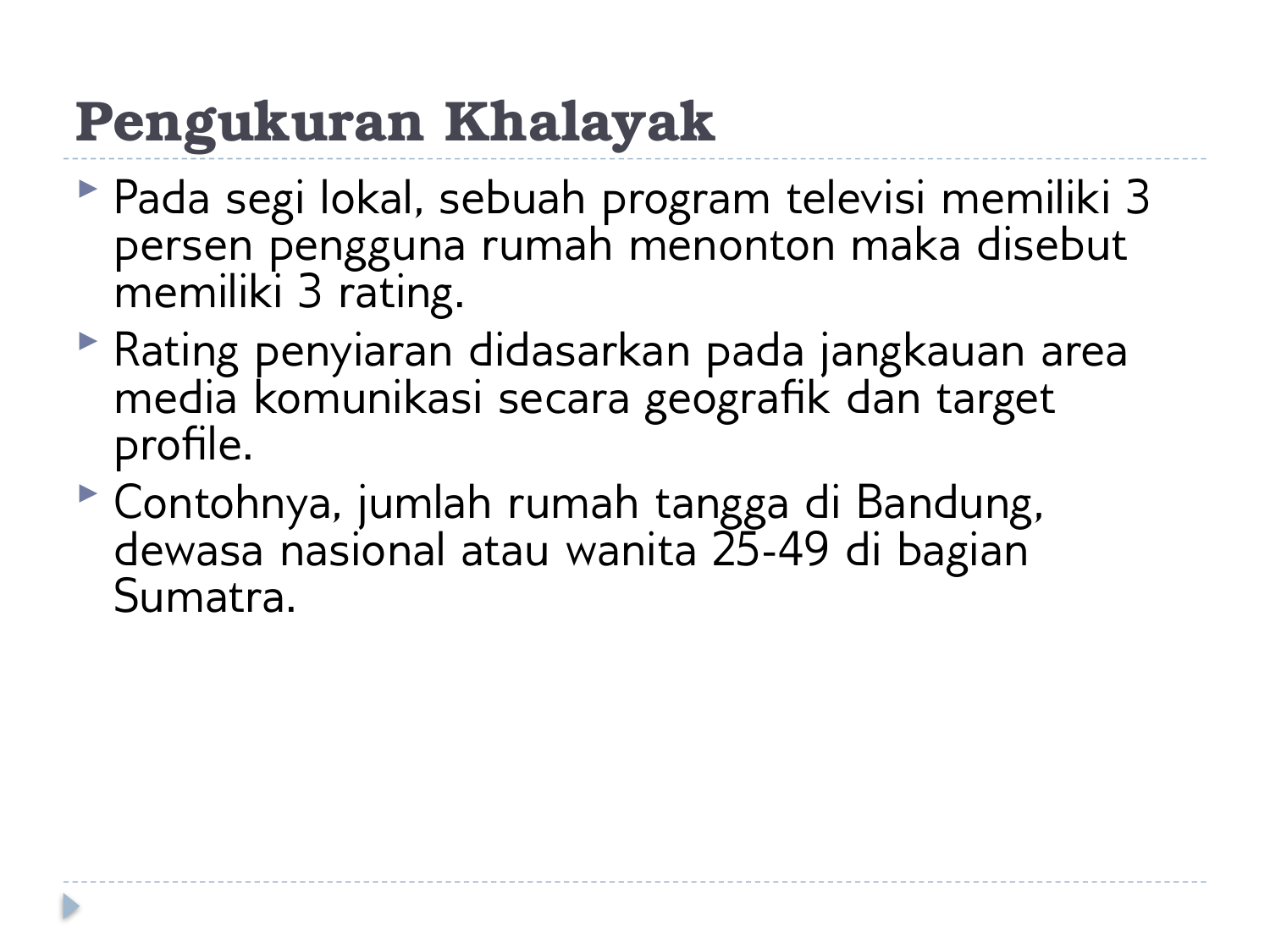

# Pengukuran Khalayak
Pada segi lokal, sebuah program televisi memiliki 3 persen pengguna rumah menonton maka disebut memiliki 3 rating.
Rating penyiaran didasarkan pada jangkauan area media komunikasi secara geografik dan target profile.
Contohnya, jumlah rumah tangga di Bandung, dewasa nasional atau wanita 25-49 di bagian Sumatra.